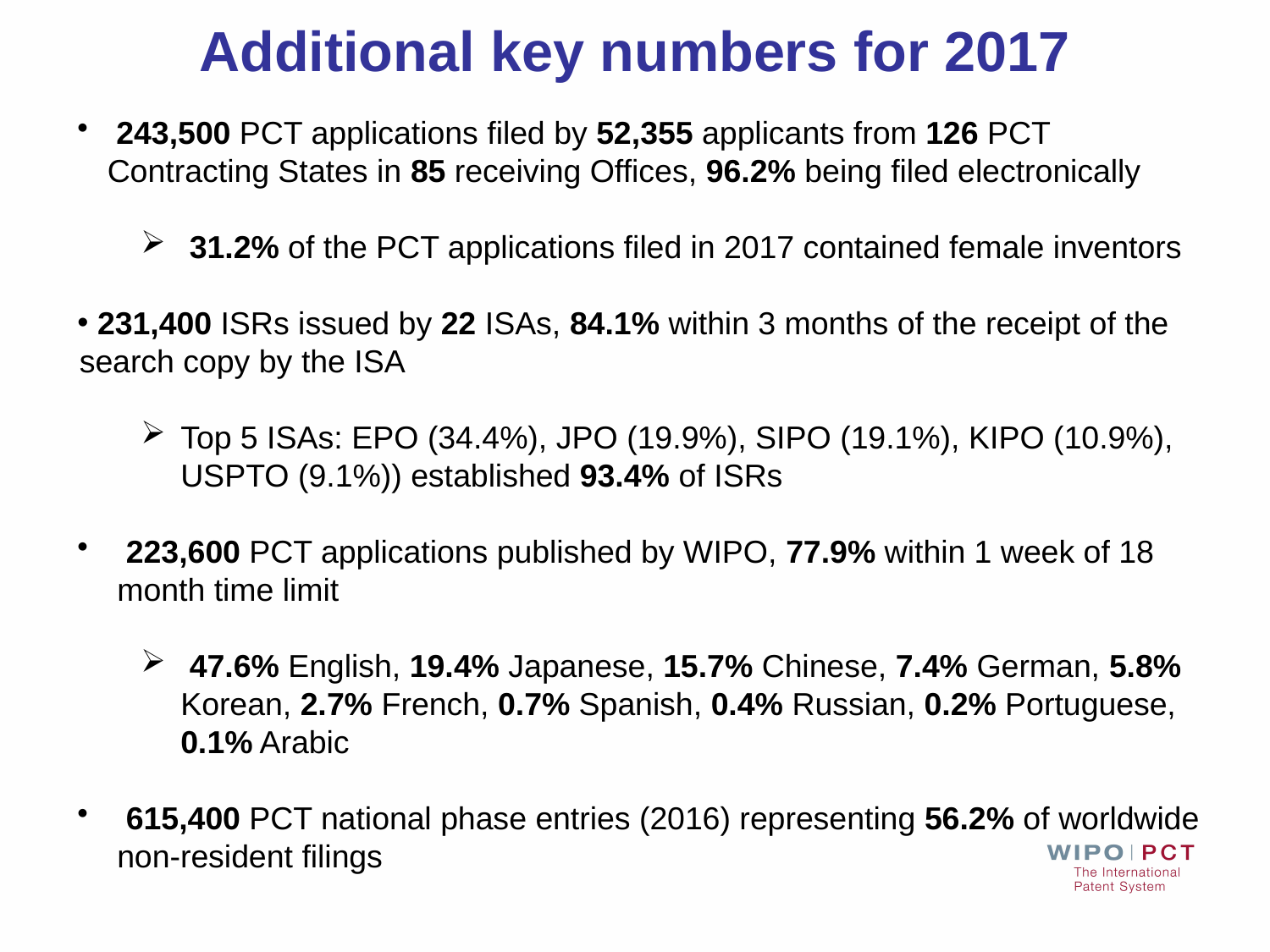

Additional key numbers for 2017
 243,500 PCT applications filed by 52,355 applicants from 126 PCT Contracting States in 85 receiving Offices, 96.2% being filed electronically

 31.2% of the PCT applications filed in 2017 contained female inventors

 231,400 ISRs issued by 22 ISAs, 84.1% within 3 months of the receipt of the search copy by the ISA

Top 5 ISAs: EPO (34.4%), JPO (19.9%), SIPO (19.1%), KIPO (10.9%), USPTO (9.1%)) established 93.4% of ISRs

 223,600 PCT applications published by WIPO, 77.9% within 1 week of 18 month time limit

 47.6% English, 19.4% Japanese, 15.7% Chinese, 7.4% German, 5.8% Korean, 2.7% French, 0.7% Spanish, 0.4% Russian, 0.2% Portuguese, 0.1% Arabic

 615,400 PCT national phase entries (2016) representing 56.2% of worldwide non-resident filings